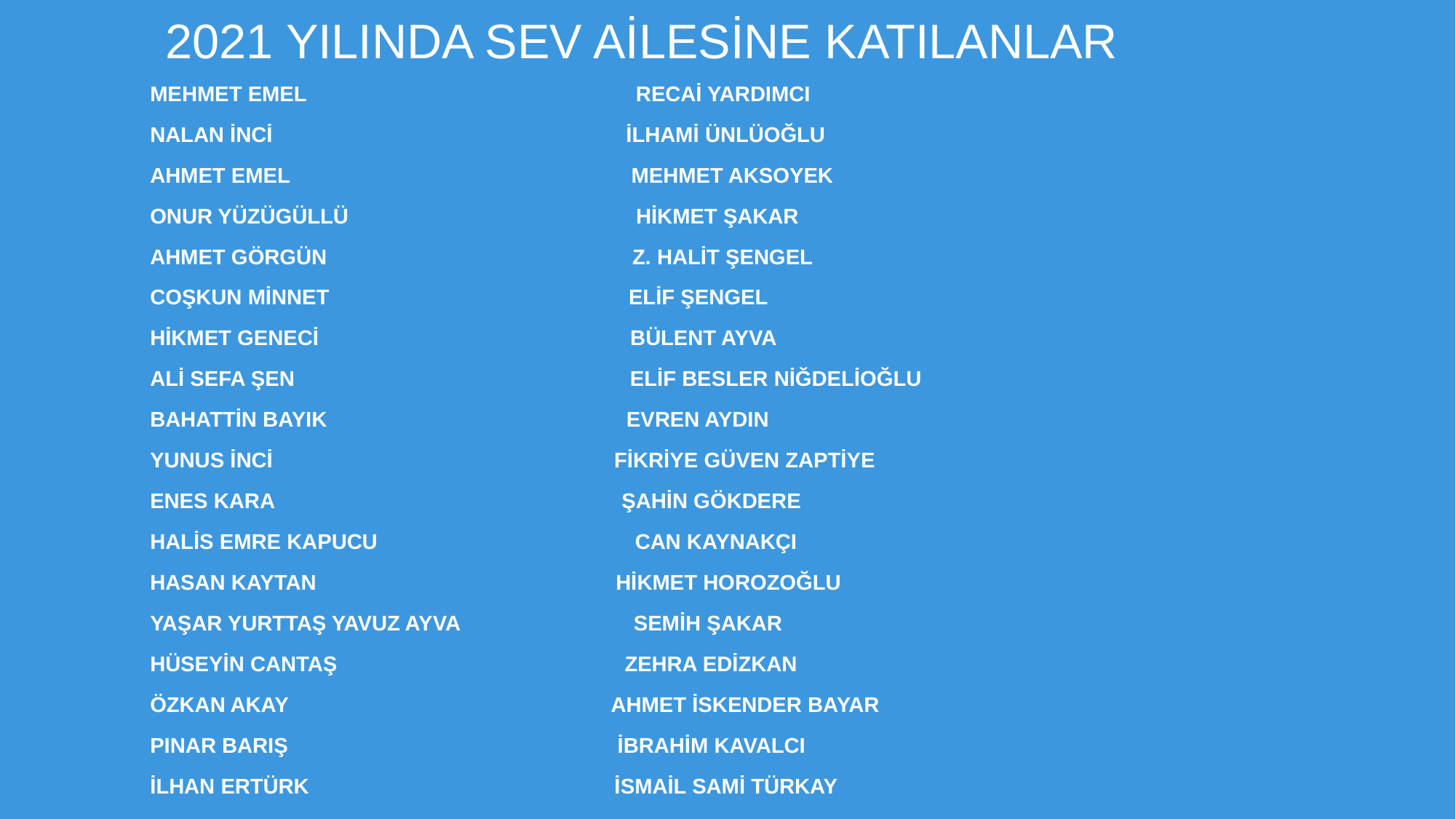

# 2021 YILINDa sev ailesine katılanlar
Mehmet emel                                                       Recai yardımcı
Nalan inci                                                           ilhami Ünlüoğlu
Ahmet emel                                                         Mehmet aksoyek
Onur yüzügüllü                                                hikmet şakar
Ahmet görgün                                                   z. Halit şengel
Coşkun minnet                                                  elif şengel
Hikmet geneci                                                    Bülent ayva
Ali sefa şen                                                        elif besler niğdelioğlu
Bahattin bayık                                                  evren aydın
Yunus inci                                                         fikriye güven zaptiye
Enes kara                                                          şahin Gökdere
Halis emre kapucu                                           can kaynakçı
Hasan kaytan                                                  hikmet Horozoğlu
Yaşar yurttaş yavuz ayva                             semih şakar
Hüseyin cantaş                                                zehra edizkan
Özkan akay                                                      Ahmet iskender bayar
Pınar barış                                                       İbrahim kavalcı
İlhan Ertürk                                                   İsmail sami Türkay